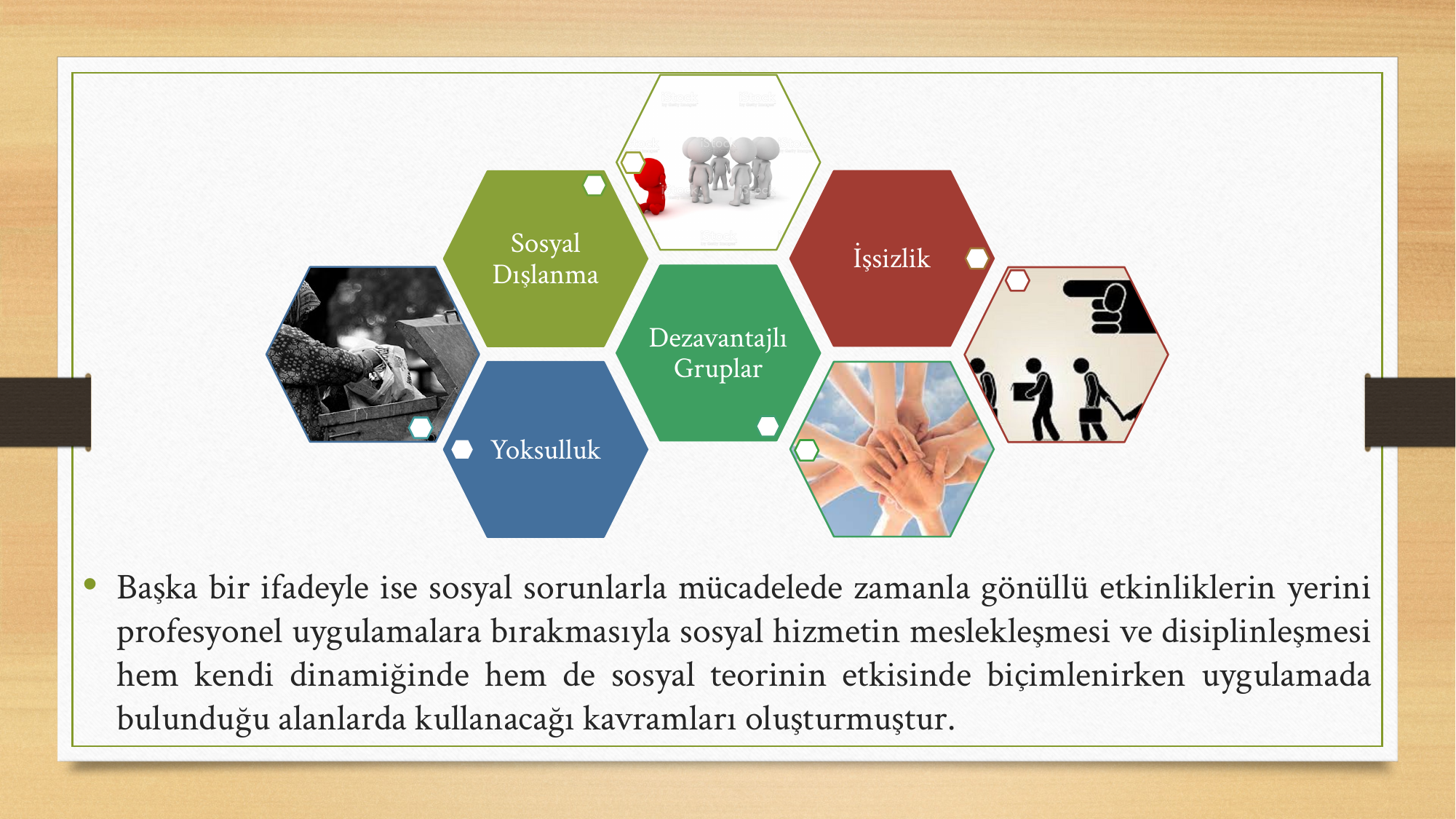

Yoksulluk
Dezavantajlı Gruplar
Sosyal Dışlanma
İşsizlik
Başka bir ifadeyle ise sosyal sorunlarla mücadelede zamanla gönüllü etkinliklerin yerini profesyonel uygulamalara bırakmasıyla sosyal hizmetin meslekleşmesi ve disiplinleşmesi hem kendi dinamiğinde hem de sosyal teorinin etkisinde biçimlenirken uygulamada bulunduğu alanlarda kullanacağı kavramları oluşturmuştur.